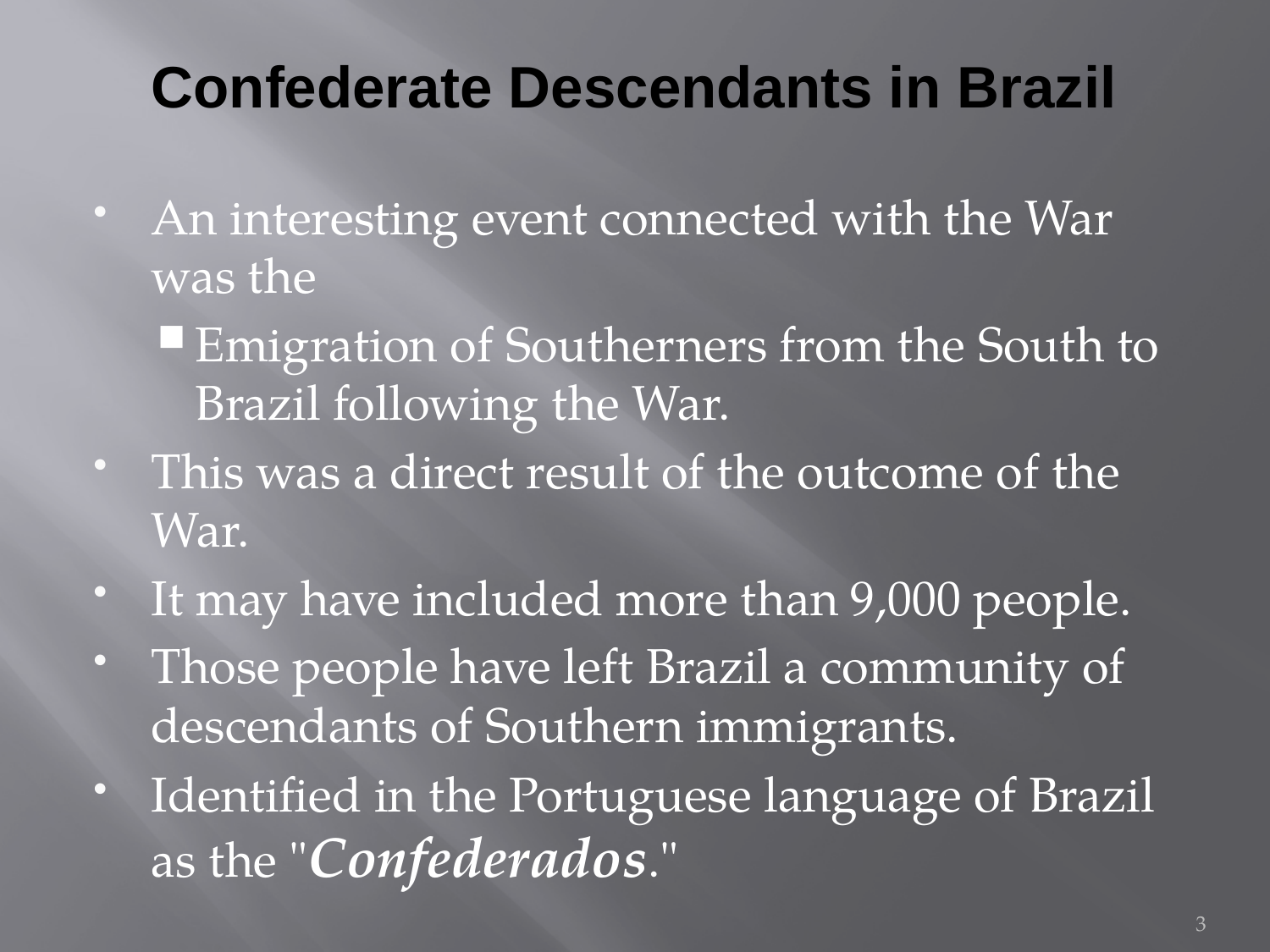

# Confederate Descendants in Brazil
An interesting event connected with the War was the
Emigration of Southerners from the South to Brazil following the War.
This was a direct result of the outcome of the War.
It may have included more than 9,000 people.
Those people have left Brazil a community of descendants of Southern immigrants.
Identified in the Portuguese language of Brazil as the "Confederados."
3